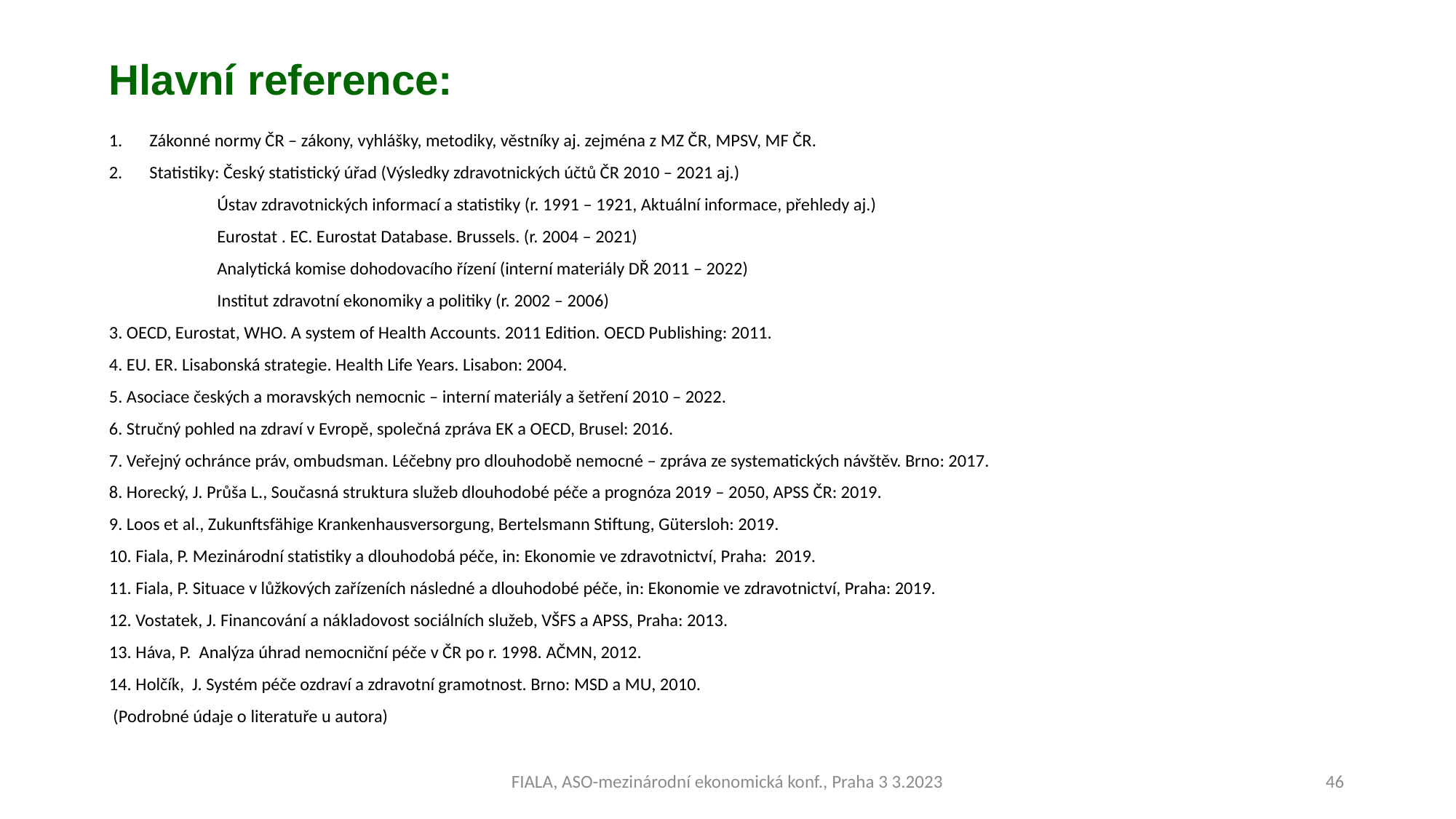

# Hlavní reference:
Zákonné normy ČR – zákony, vyhlášky, metodiky, věstníky aj. zejména z MZ ČR, MPSV, MF ČR.
Statistiky: Český statistický úřad (Výsledky zdravotnických účtů ČR 2010 – 2021 aj.)
                           Ústav zdravotnických informací a statistiky (r. 1991 – 1921, Aktuální informace, přehledy aj.)
                           Eurostat . EC. Eurostat Database. Brussels. (r. 2004 – 2021)
                           Analytická komise dohodovacího řízení (interní materiály DŘ 2011 – 2022)
                           Institut zdravotní ekonomiky a politiky (r. 2002 – 2006)
3. OECD, Eurostat, WHO. A system of Health Accounts. 2011 Edition. OECD Publishing: 2011.
4. EU. ER. Lisabonská strategie. Health Life Years. Lisabon: 2004.
5. Asociace českých a moravských nemocnic – interní materiály a šetření 2010 – 2022.
6. Stručný pohled na zdraví v Evropě, společná zpráva EK a OECD, Brusel: 2016.
7. Veřejný ochránce práv, ombudsman. Léčebny pro dlouhodobě nemocné – zpráva ze systematických návštěv. Brno: 2017.
8. Horecký, J. Průša L., Současná struktura služeb dlouhodobé péče a prognóza 2019 – 2050, APSS ČR: 2019.
9. Loos et al., Zukunftsfähige Krankenhausversorgung, Bertelsmann Stiftung, Gütersloh: 2019.
10. Fiala, P. Mezinárodní statistiky a dlouhodobá péče, in: Ekonomie ve zdravotnictví, Praha:  2019.
11. Fiala, P. Situace v lůžkových zařízeních následné a dlouhodobé péče, in: Ekonomie ve zdravotnictví, Praha: 2019.
12. Vostatek, J. Financování a nákladovost sociálních služeb, VŠFS a APSS, Praha: 2013.
13. Háva, P.  Analýza úhrad nemocniční péče v ČR po r. 1998. AČMN, 2012.
14. Holčík,  J. Systém péče ozdraví a zdravotní gramotnost. Brno: MSD a MU, 2010.
 (Podrobné údaje o literatuře u autora)
FIALA, ASO-mezinárodní ekonomická konf., Praha 3 3.2023
46